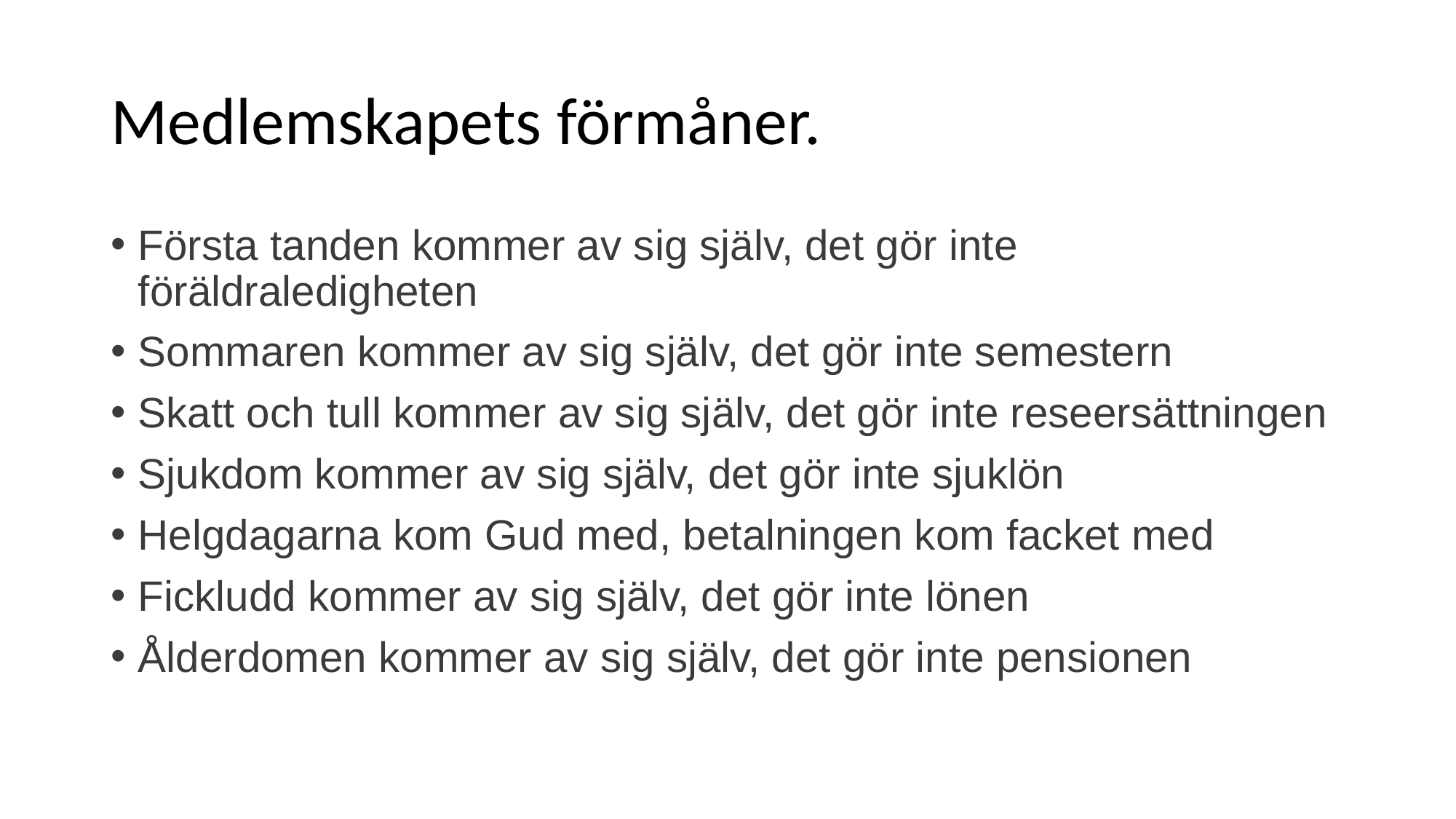

# Medlemskapets förmåner.
Första tanden kommer av sig själv, det gör inte föräldraledigheten
Sommaren kommer av sig själv, det gör inte semestern
Skatt och tull kommer av sig själv, det gör inte reseersättningen
Sjukdom kommer av sig själv, det gör inte sjuklön
Helgdagarna kom Gud med, betalningen kom facket med
Fickludd kommer av sig själv, det gör inte lönen
Ålderdomen kommer av sig själv, det gör inte pensionen